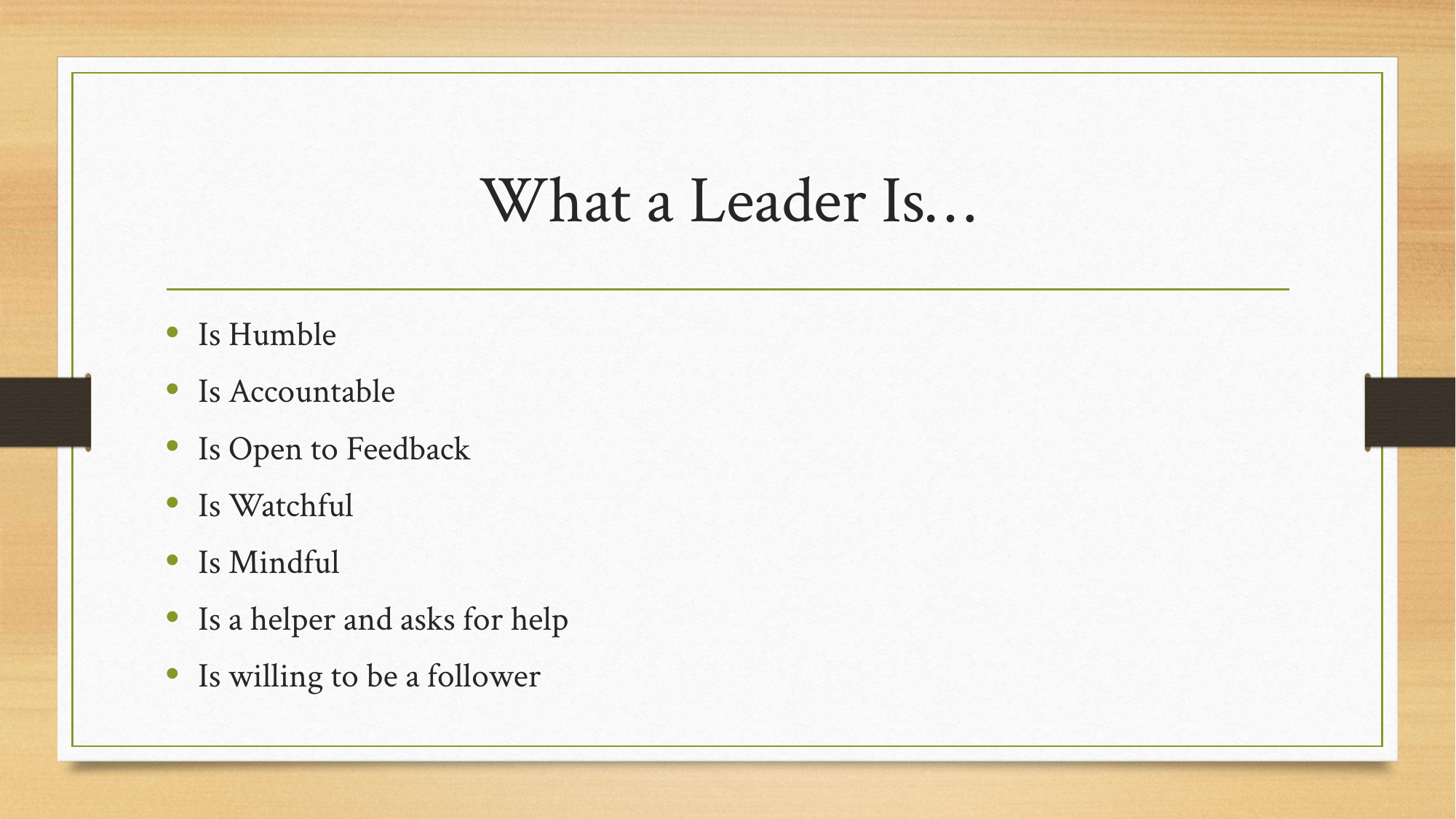

# What a Leader Is…
Is Humble
Is Accountable
Is Open to Feedback
Is Watchful
Is Mindful
Is a helper and asks for help
Is willing to be a follower